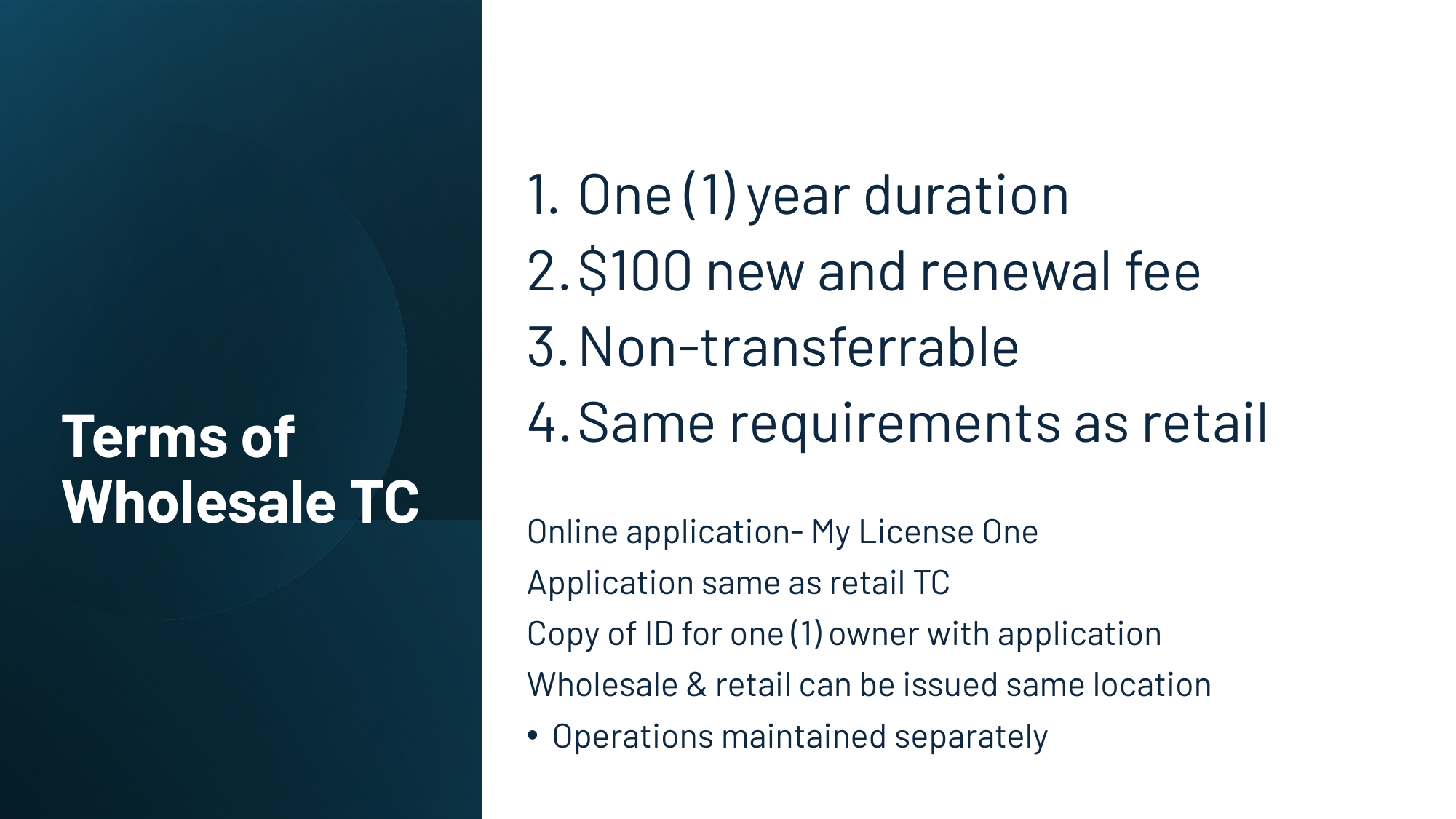

One (1) year duration
$100 new and renewal fee
Non-transferrable
Same requirements as retail

Online application- My License One
Application same as retail TC
Copy of ID for one (1) owner with application
Wholesale & retail can be issued same location
Operations maintained separately

# Terms of Wholesale TC